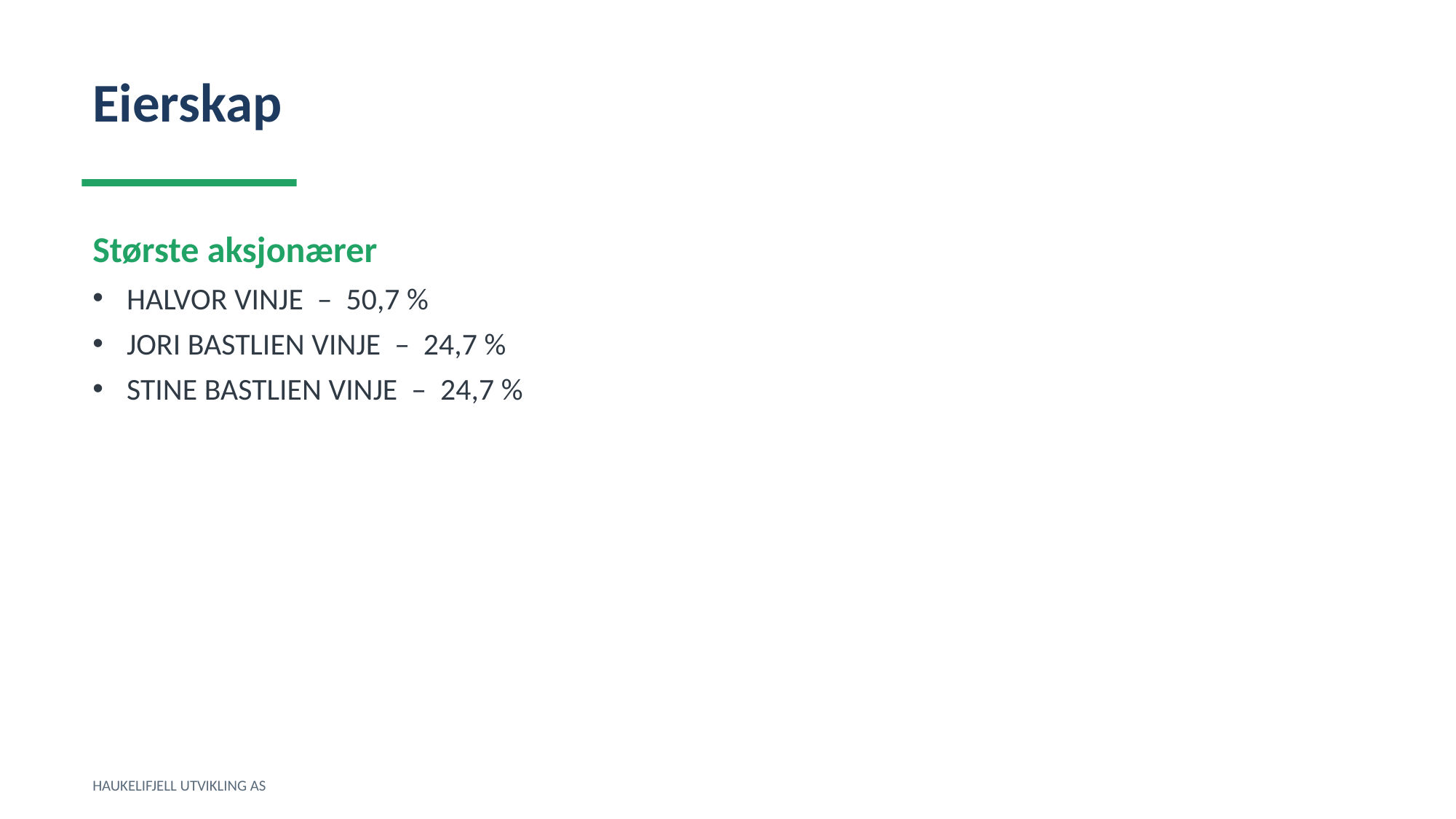

Eierskap

Største aksjonærer
HALVOR VINJE  –  50,7 %
JORI BASTLIEN VINJE  –  24,7 %
STINE BASTLIEN VINJE  –  24,7 %
HAUKELIFJELL UTVIKLING AS